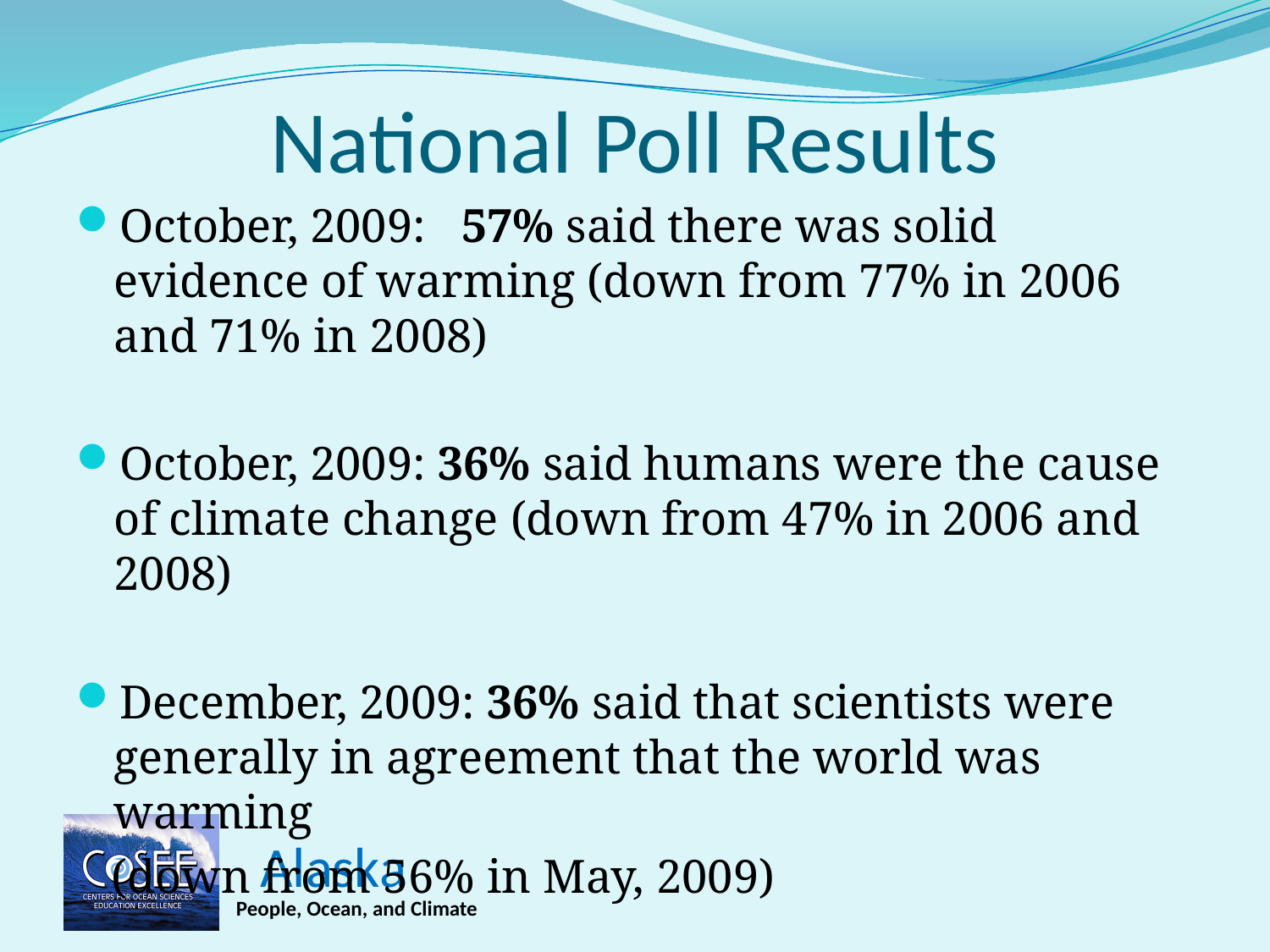

# National Poll Results
October, 2009:   57% said there was solid evidence of warming (down from 77% in 2006 and 71% in 2008)

October, 2009: 36% said humans were the cause of climate change (down from 47% in 2006 and 2008)

December, 2009: 36% said that scientists were generally in agreement that the world was warming
   (down from 56% in May, 2009)